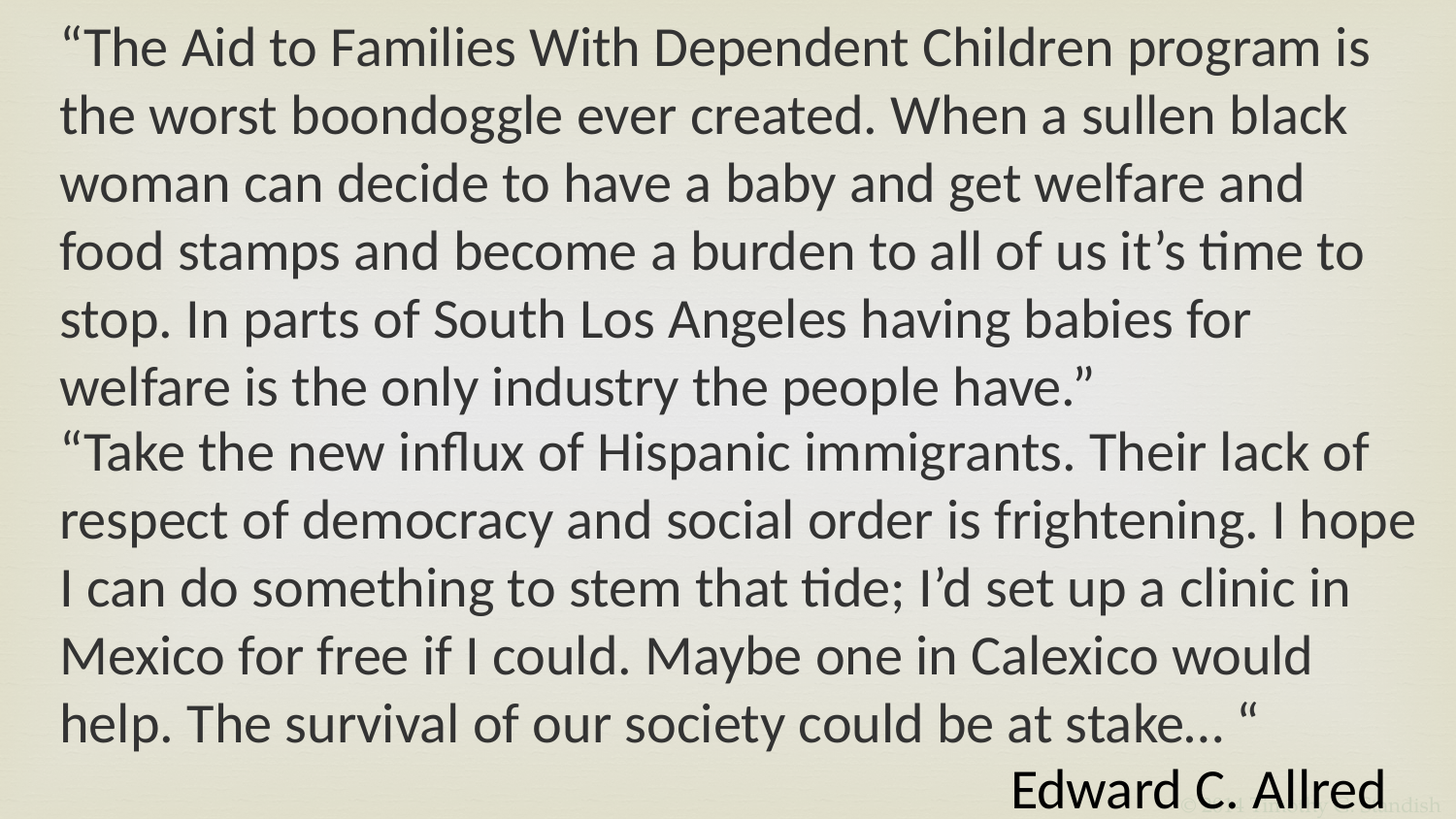

“The Aid to Families With Dependent Children program is the worst boondoggle ever created. When a sullen black woman can decide to have a baby and get welfare and food stamps and become a burden to all of us it’s time to stop. In parts of South Los Angeles having babies for welfare is the only industry the people have.”
“Take the new influx of Hispanic immigrants. Their lack of respect of democracy and social order is frightening. I hope I can do something to stem that tide; I’d set up a clinic in Mexico for free if I could. Maybe one in Calexico would help. The survival of our society could be at stake… “
Edward C. Allred